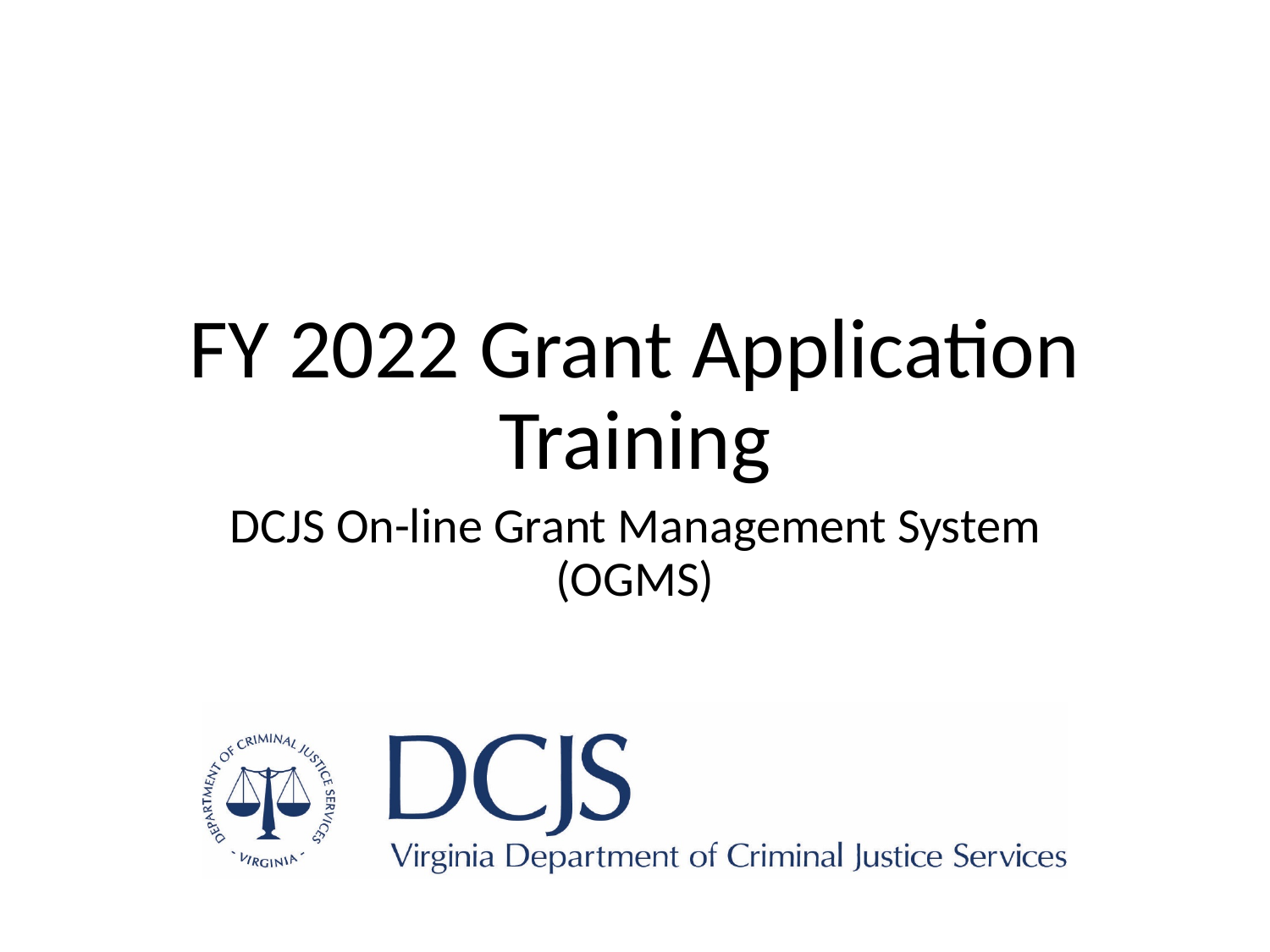

# FY 2022 Grant Application Training
DCJS On-line Grant Management System (OGMS)